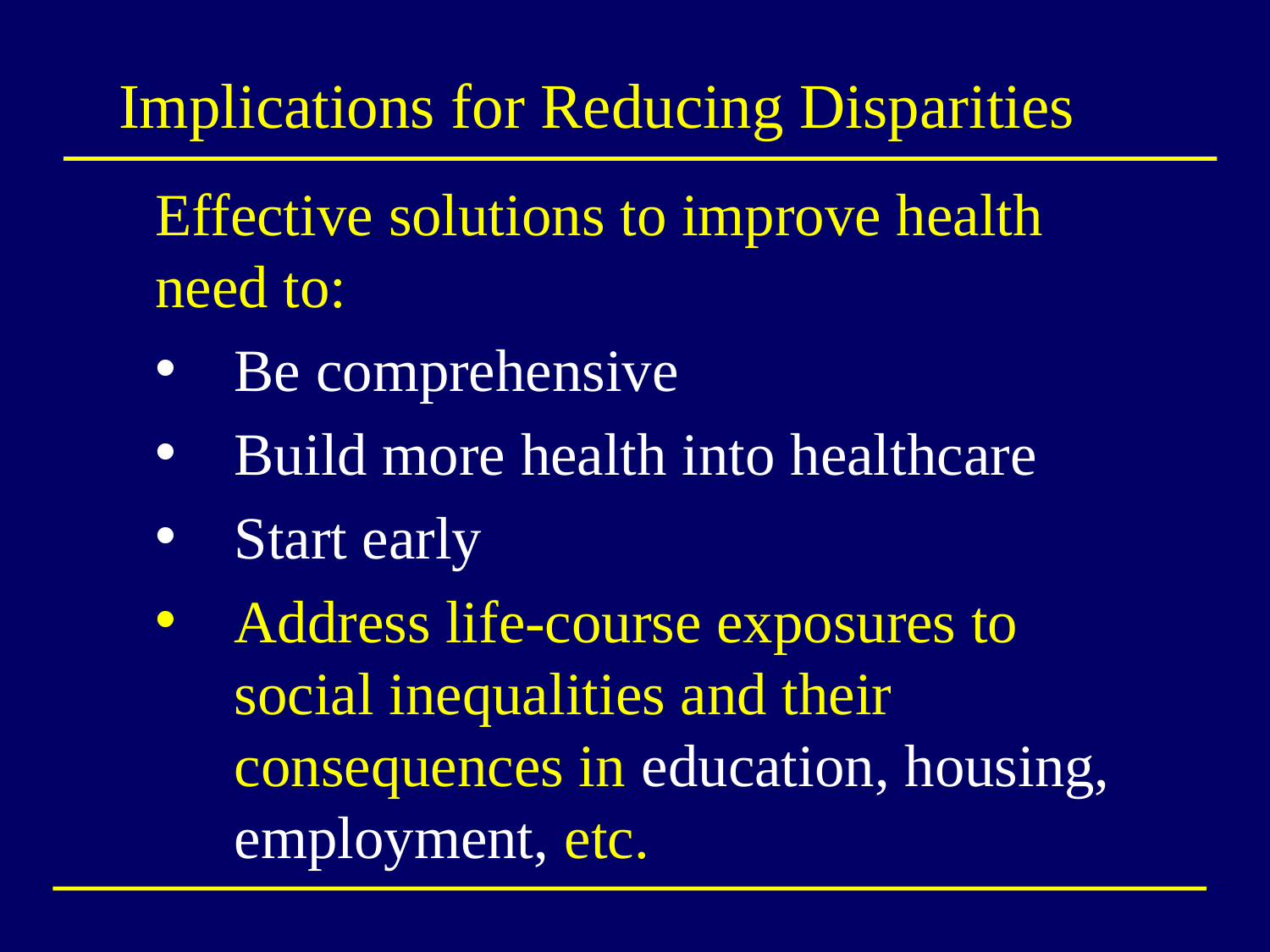

# Implications for Reducing Disparities

Effective solutions to improve health need to:
Be comprehensive
Build more health into healthcare
Start early
Address life-course exposures to social inequalities and their consequences in education, housing, employment, etc.